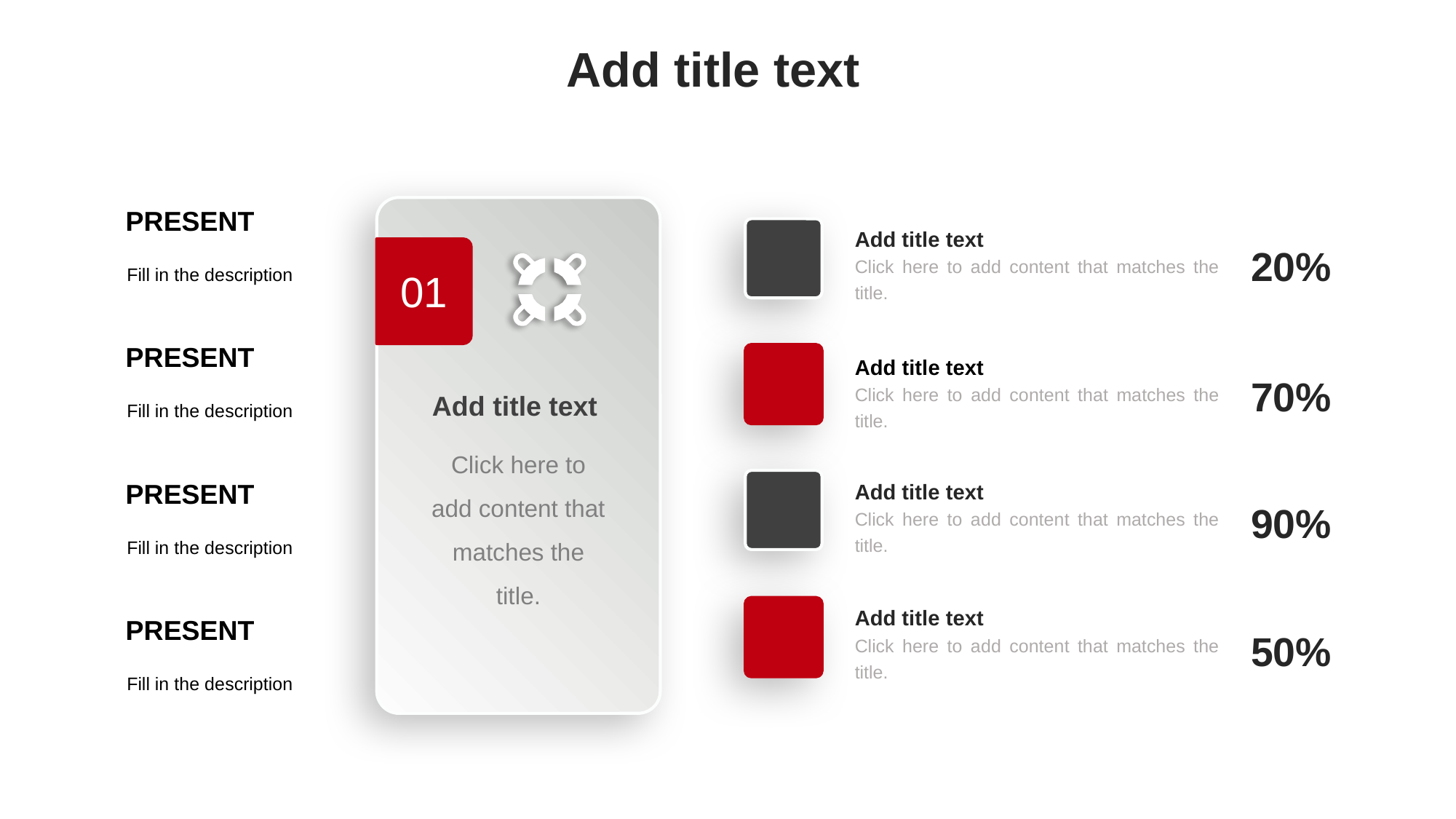

Add title text

01
Add title text
Click here to add content that matches the title.

### Chart

| Category |
|---|
PRESENT
Fill in the description

Add title text
Click here to add content that matches the title.
20%
PRESENT
Fill in the description

Add title text
Click here to add content that matches the title.
70%

PRESENT
Fill in the description
Add title text
Click here to add content that matches the title.
90%

Add title text
Click here to add content that matches the title.
PRESENT
Fill in the description
50%